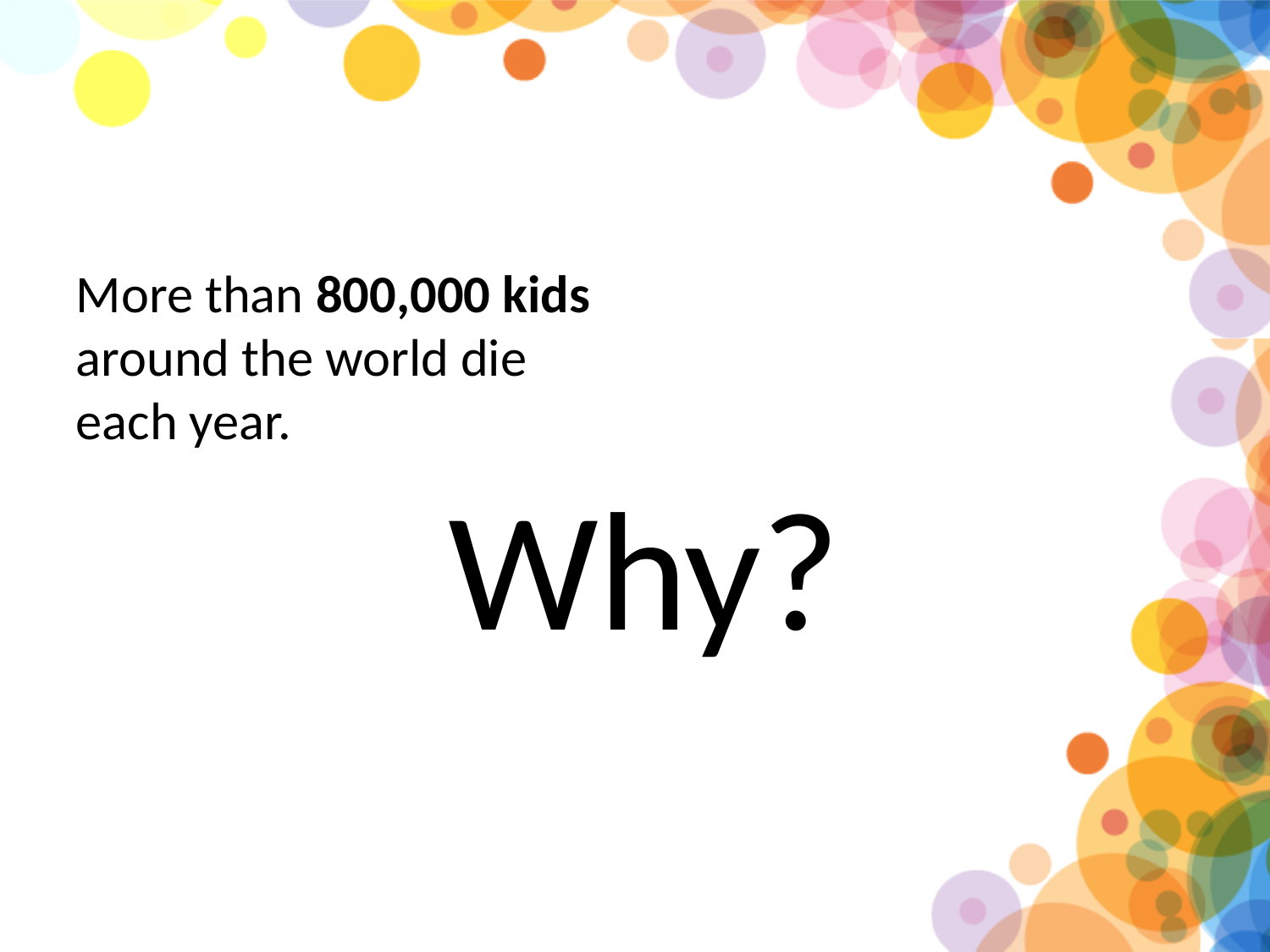

More than 800,000 kids around the world die each year.
Why?
Why?